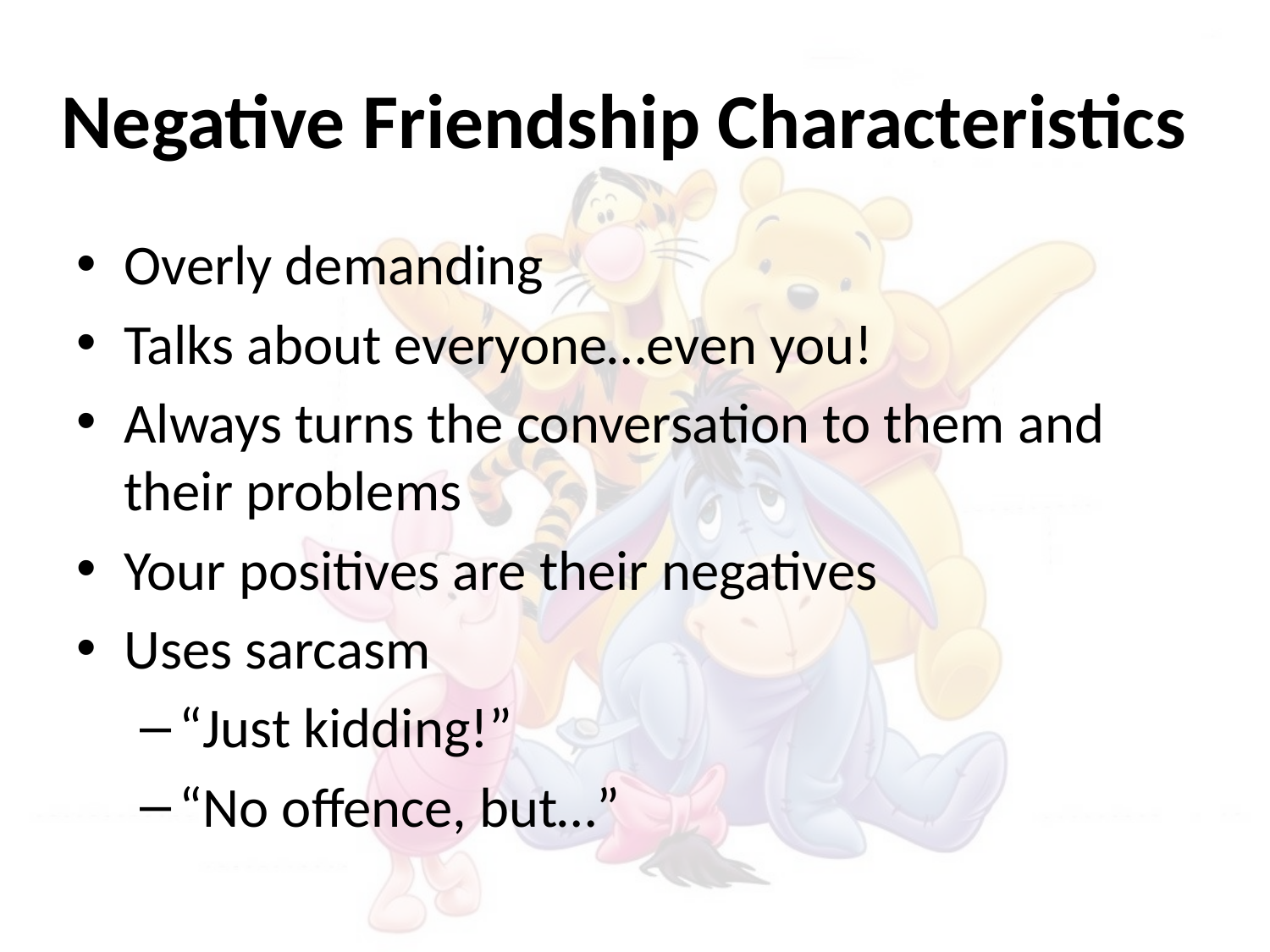

# Negative Friendship Characteristics
Overly demanding
Talks about everyone…even you!
Always turns the conversation to them and their problems
Your positives are their negatives
Uses sarcasm
“Just kidding!”
“No offence, but…”